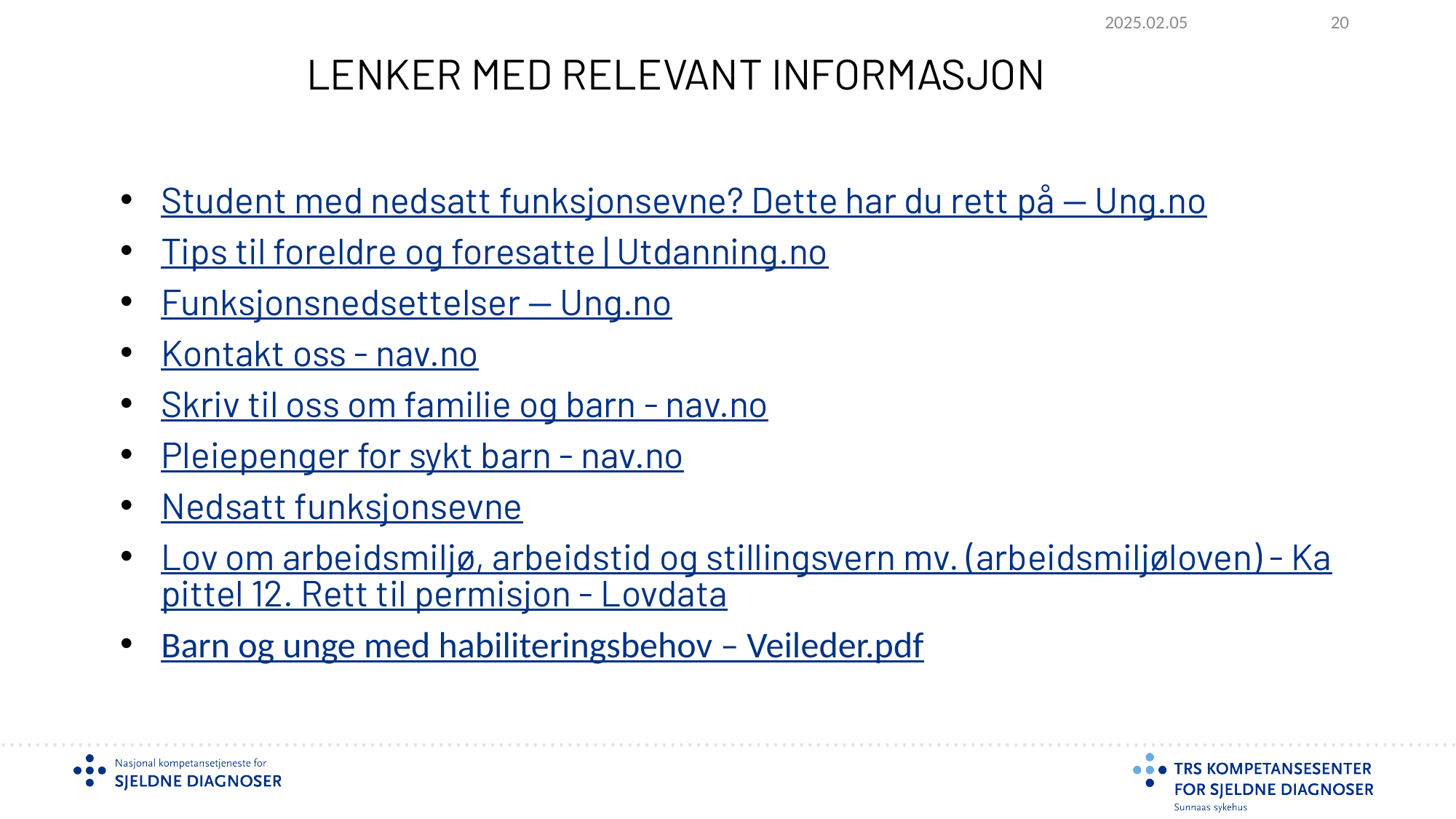

2025.02.05
20
# LENKER MED RELEVANT INFORMASJON

Student med nedsatt funksjonsevne? Dette har du rett på — Ung.no
Tips til foreldre og foresatte | Utdanning.no
Funksjonsnedsettelser — Ung.no
Kontakt oss - nav.no
Skriv til oss om familie og barn - nav.no
Pleiepenger for sykt barn - nav.no
Nedsatt funksjonsevne
Lov om arbeidsmiljø, arbeidstid og stillingsvern mv. (arbeidsmiljøloven) - Kapittel 12. Rett til permisjon - Lovdata
Barn og unge med habiliteringsbehov – Veileder.pdf